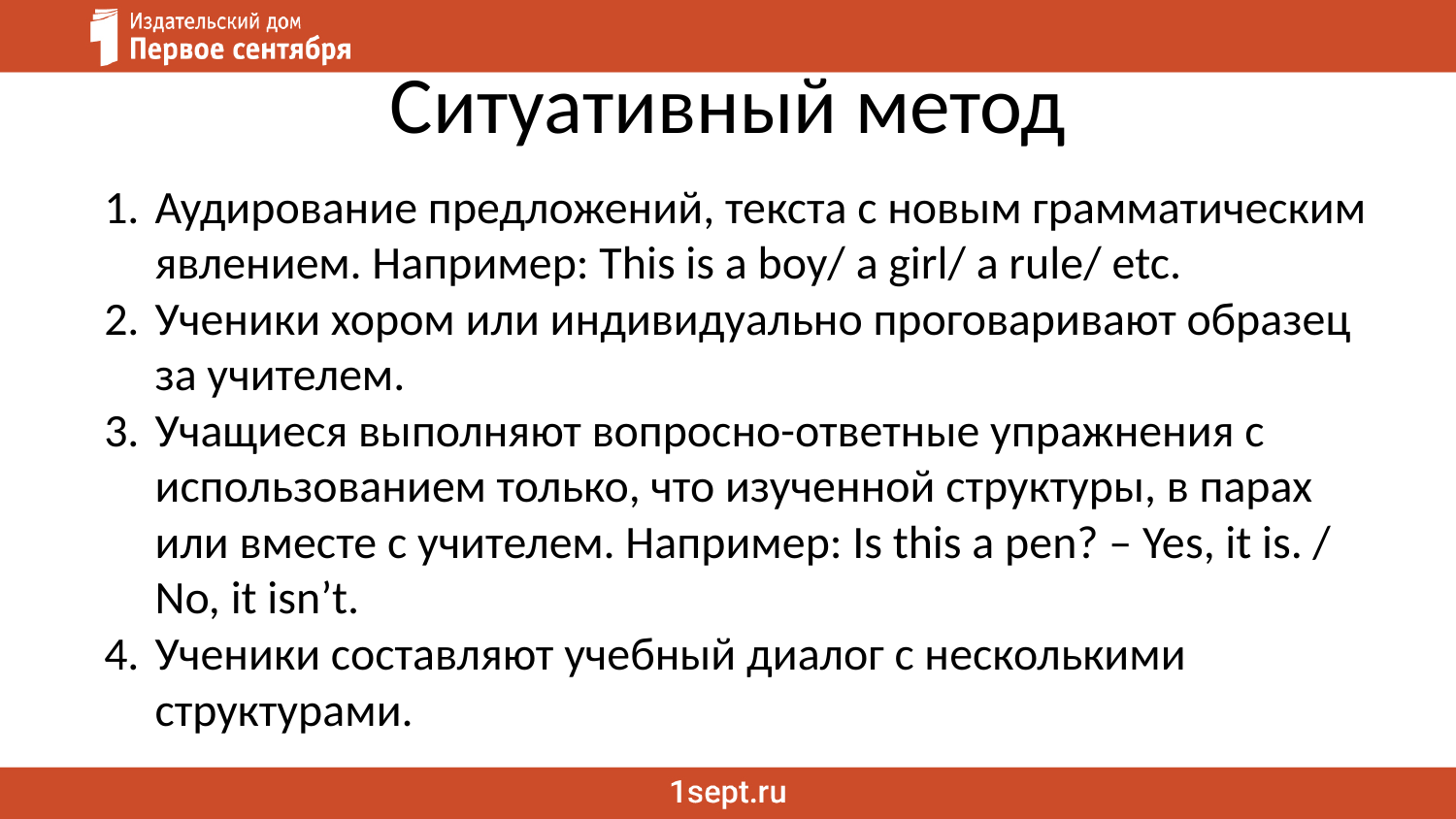

# Ситуативный метод
Аудирование предложений, текста с новым грамматическим явлением. Например: This is a boy/ a girl/ a rule/ etc.
Ученики хором или индивидуально проговаривают образец за учителем.
Учащиеся выполняют вопросно-ответные упражнения с использованием только, что изученной структуры, в парах или вместе с учителем. Например: Is this a pen? – Yes, it is. / No, it isn’t.
Ученики составляют учебный диалог с несколькими структурами.